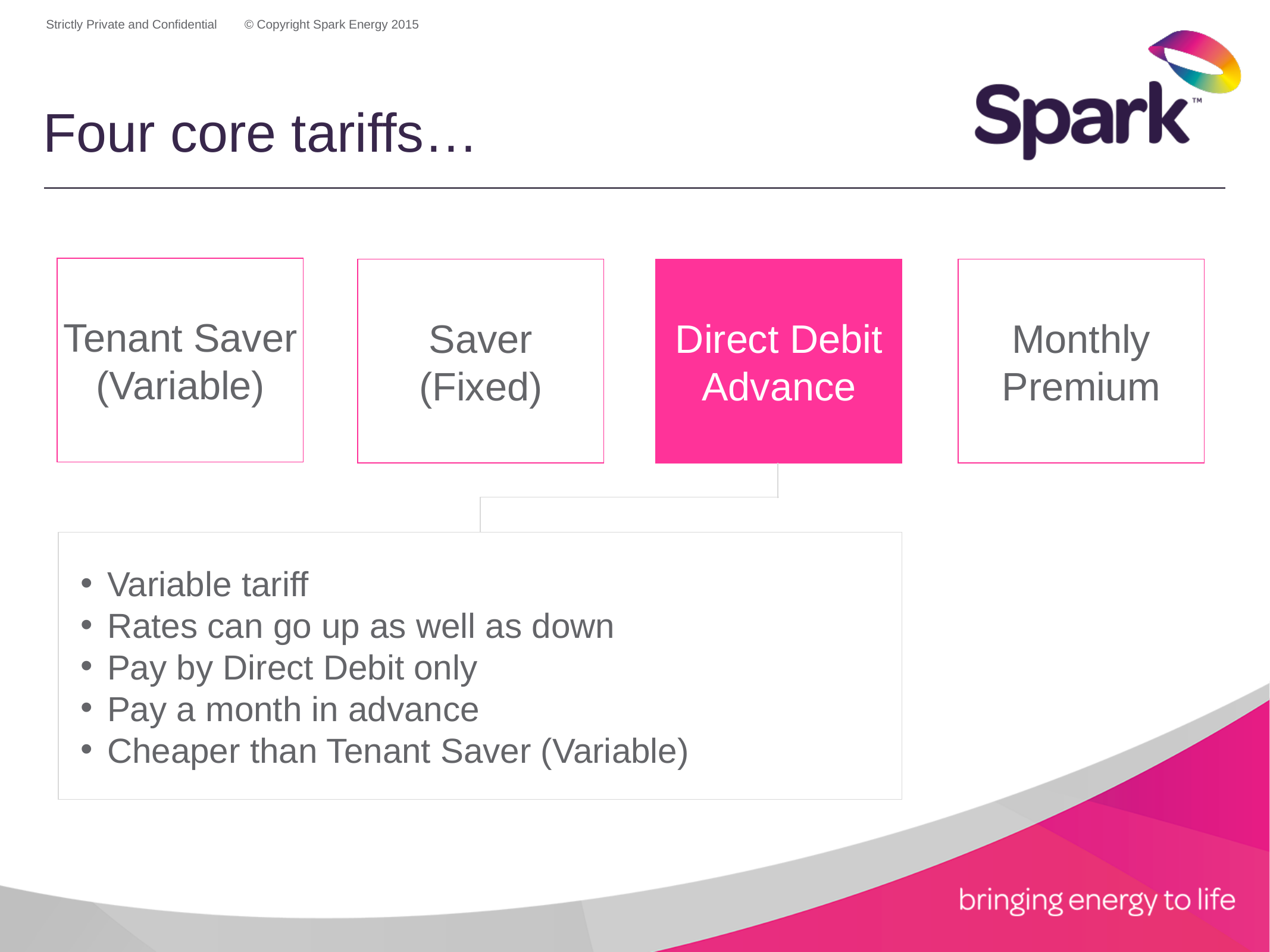

Strictly Private and Confidential        © Copyright Spark Energy 2015
Four core tariffs…
| Tariff | Description |
| --- | --- |
| Tenant Saver (Variable) |  |
| Tenant Saver (Fixed) |  |
| Direct Debit Advance |  |
| Monthly Premium | As per current with no late payment fees, unlikely to attract new customers onto this tariff. |
Tenant Saver (Variable)
Saver (Fixed)
Direct Debit Advance
Monthly Premium
Variable tariff
Rates can go up as well as down
Pay by Direct Debit only
Pay a month in advance
Cheaper than Tenant Saver (Variable)